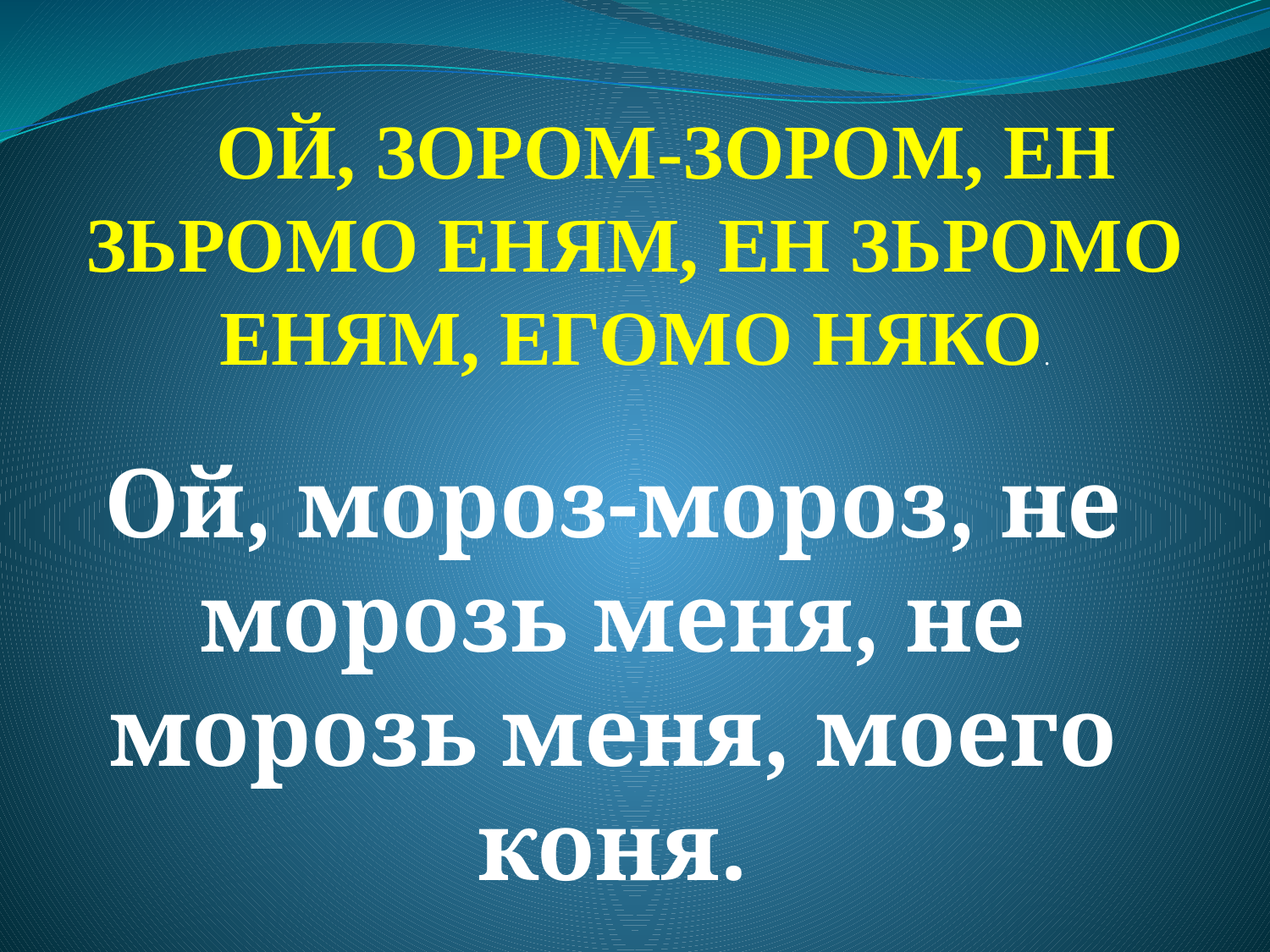

#
ОЙ, ЗОРОМ-ЗОРОМ, ЕН ЗЬРОМО ЕНЯМ, ЕН ЗЬРОМО ЕНЯМ, ЕГОМО НЯКО.
Ой, мороз-мороз, не морозь меня, не морозь меня, моего коня.